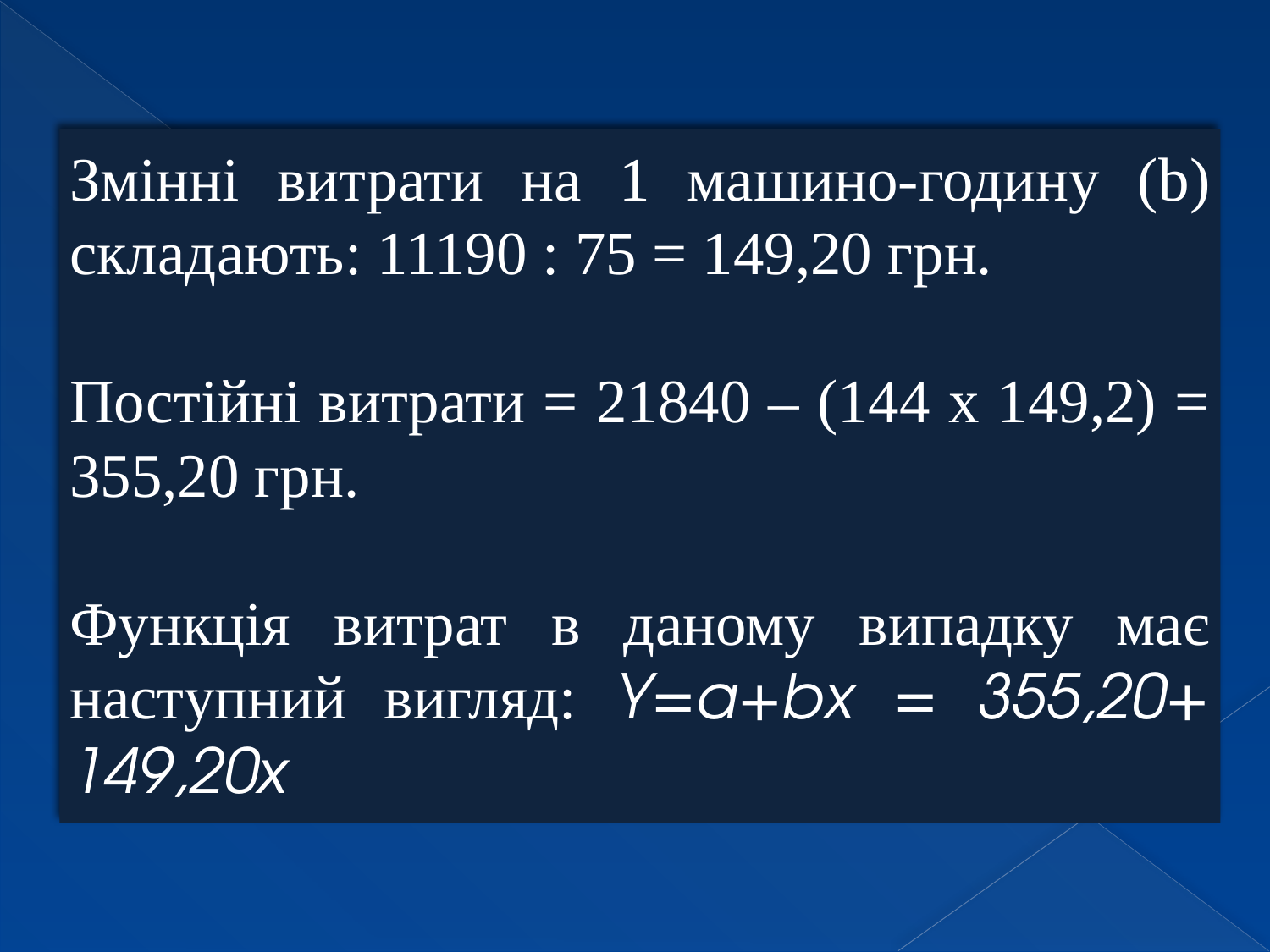

Змінні витрати на 1 машино-годину (b) складають: 11190 : 75 = 149,20 грн.

Постійні витрати = 21840 – (144 х 149,2) = 355,20 грн.

Функція витрат в даному випадку має наступний вигляд: Y=a+bx = 355,20+ 149,20х